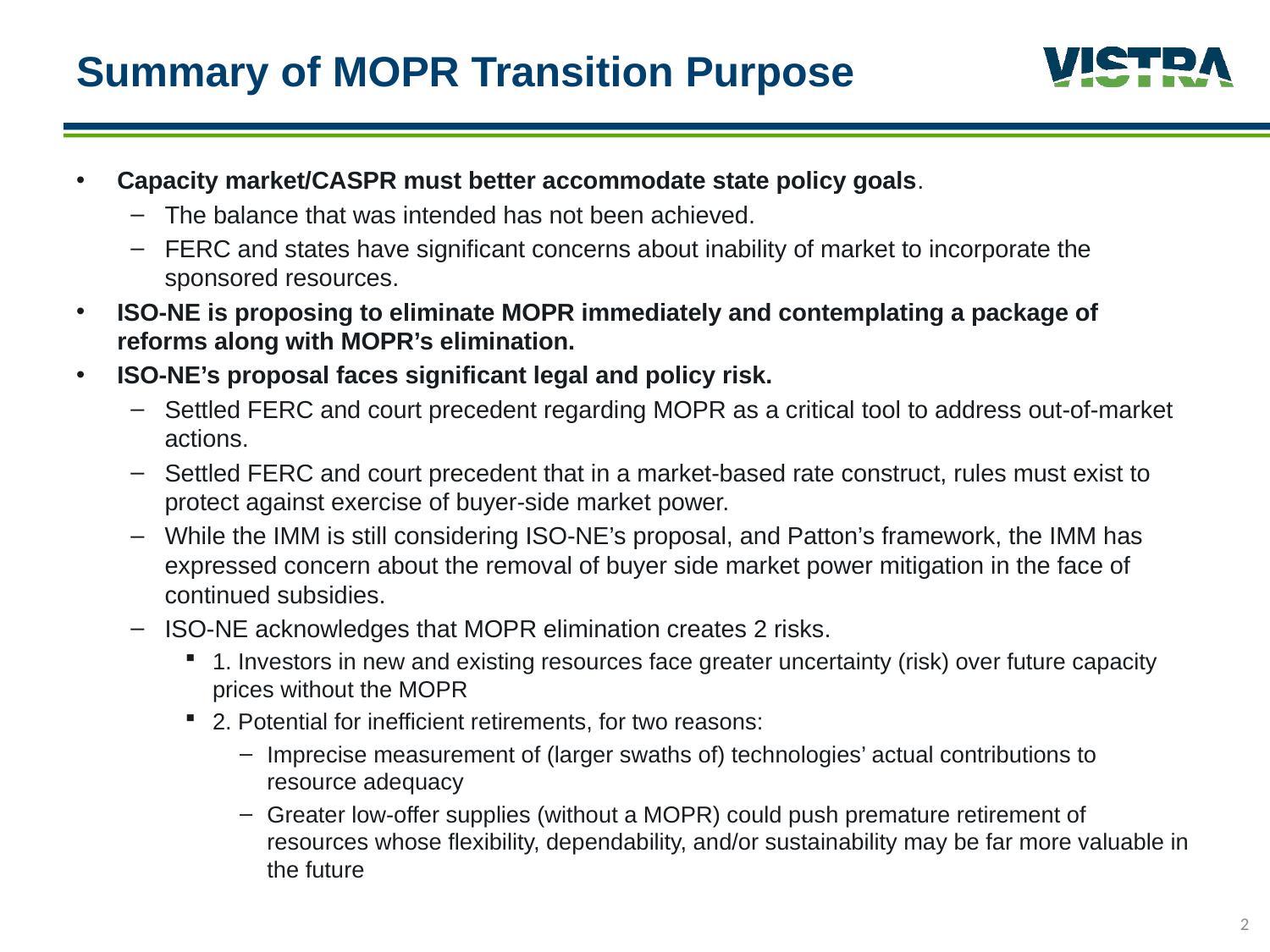

# Summary of MOPR Transition Purpose
Capacity market/CASPR must better accommodate state policy goals.
The balance that was intended has not been achieved.
FERC and states have significant concerns about inability of market to incorporate the sponsored resources.
ISO-NE is proposing to eliminate MOPR immediately and contemplating a package of reforms along with MOPR’s elimination.
ISO-NE’s proposal faces significant legal and policy risk.
Settled FERC and court precedent regarding MOPR as a critical tool to address out-of-market actions.
Settled FERC and court precedent that in a market-based rate construct, rules must exist to protect against exercise of buyer-side market power.
While the IMM is still considering ISO-NE’s proposal, and Patton’s framework, the IMM has expressed concern about the removal of buyer side market power mitigation in the face of continued subsidies.
ISO-NE acknowledges that MOPR elimination creates 2 risks.
1. Investors in new and existing resources face greater uncertainty (risk) over future capacity prices without the MOPR
2. Potential for inefficient retirements, for two reasons:
Imprecise measurement of (larger swaths of) technologies’ actual contributions to resource adequacy
Greater low-offer supplies (without a MOPR) could push premature retirement of resources whose flexibility, dependability, and/or sustainability may be far more valuable in the future
2